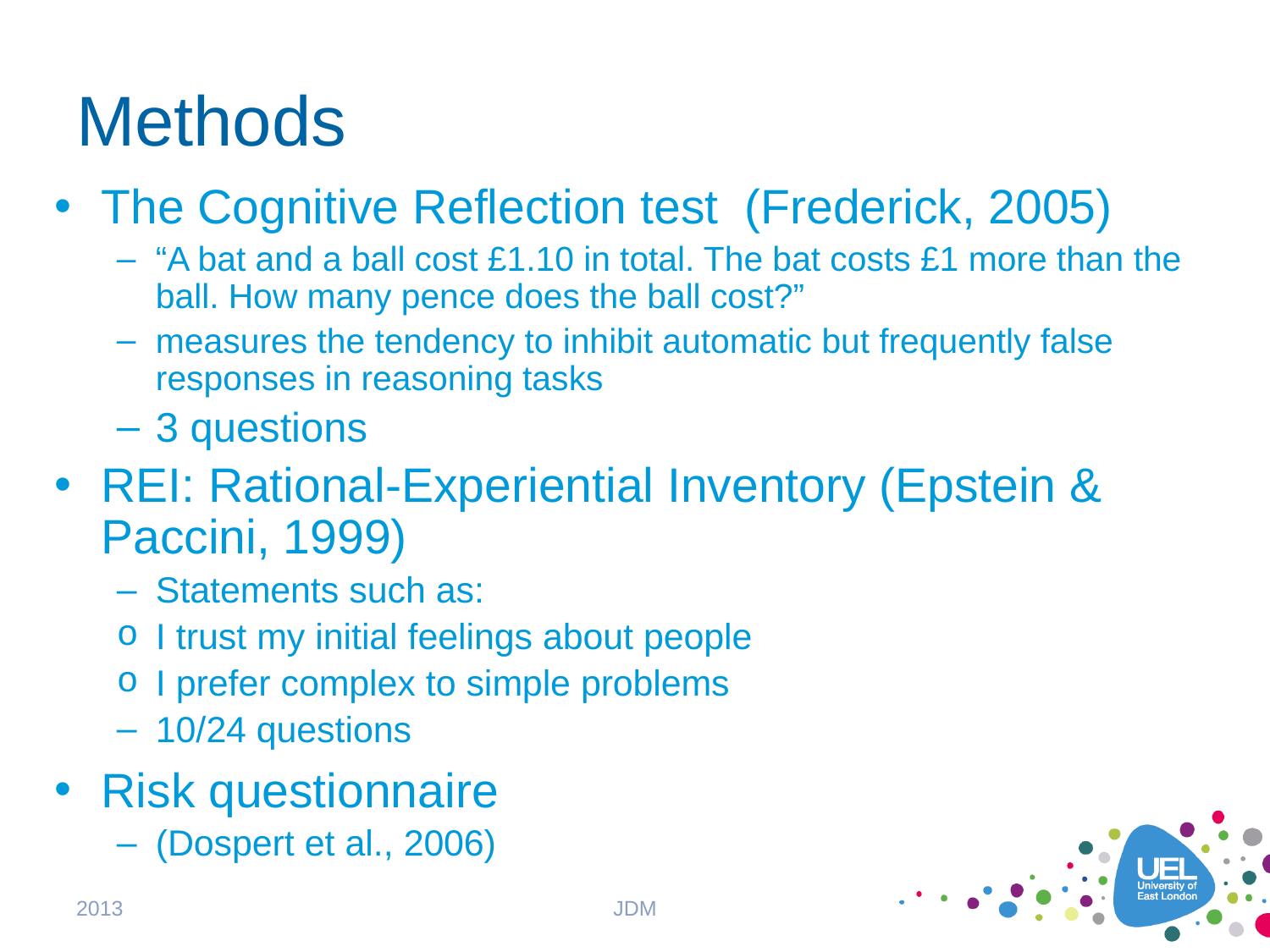

# Methods
The Cognitive Reflection test  (Frederick, 2005)
“A bat and a ball cost £1.10 in total. The bat costs £1 more than the ball. How many pence does the ball cost?”
measures the tendency to inhibit automatic but frequently false responses in reasoning tasks
3 questions
REI: Rational-Experiential Inventory (Epstein & Paccini, 1999)
Statements such as:
I trust my initial feelings about people
I prefer complex to simple problems
10/24 questions
Risk questionnaire
(Dospert et al., 2006)
2013
JDM